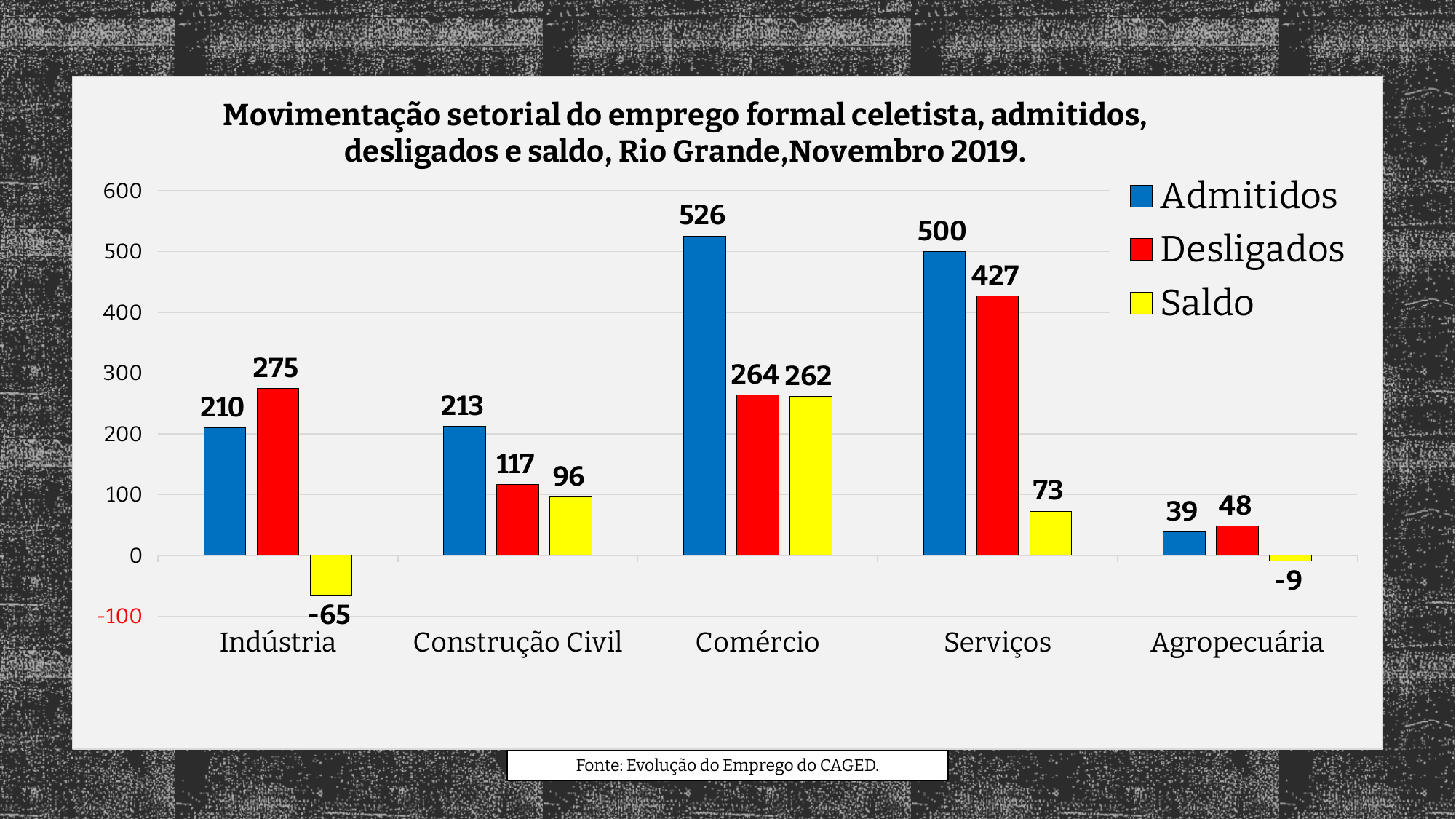

### Chart: Movimentação setorial do emprego formal celetista, admitidos, desligados e saldo, Rio Grande,Novembro 2019.

| Category | Admitidos | Desligados | Saldo |
|---|---|---|---|
| Indústria | 210.0 | 275.0 | -65.0 |
| Construção Civil | 213.0 | 117.0 | 96.0 |
| Comércio | 526.0 | 264.0 | 262.0 |
| Serviços | 500.0 | 427.0 | 73.0 |
| Agropecuária | 39.0 | 48.0 | -9.0 |
Fonte: Evolução do Emprego do CAGED.